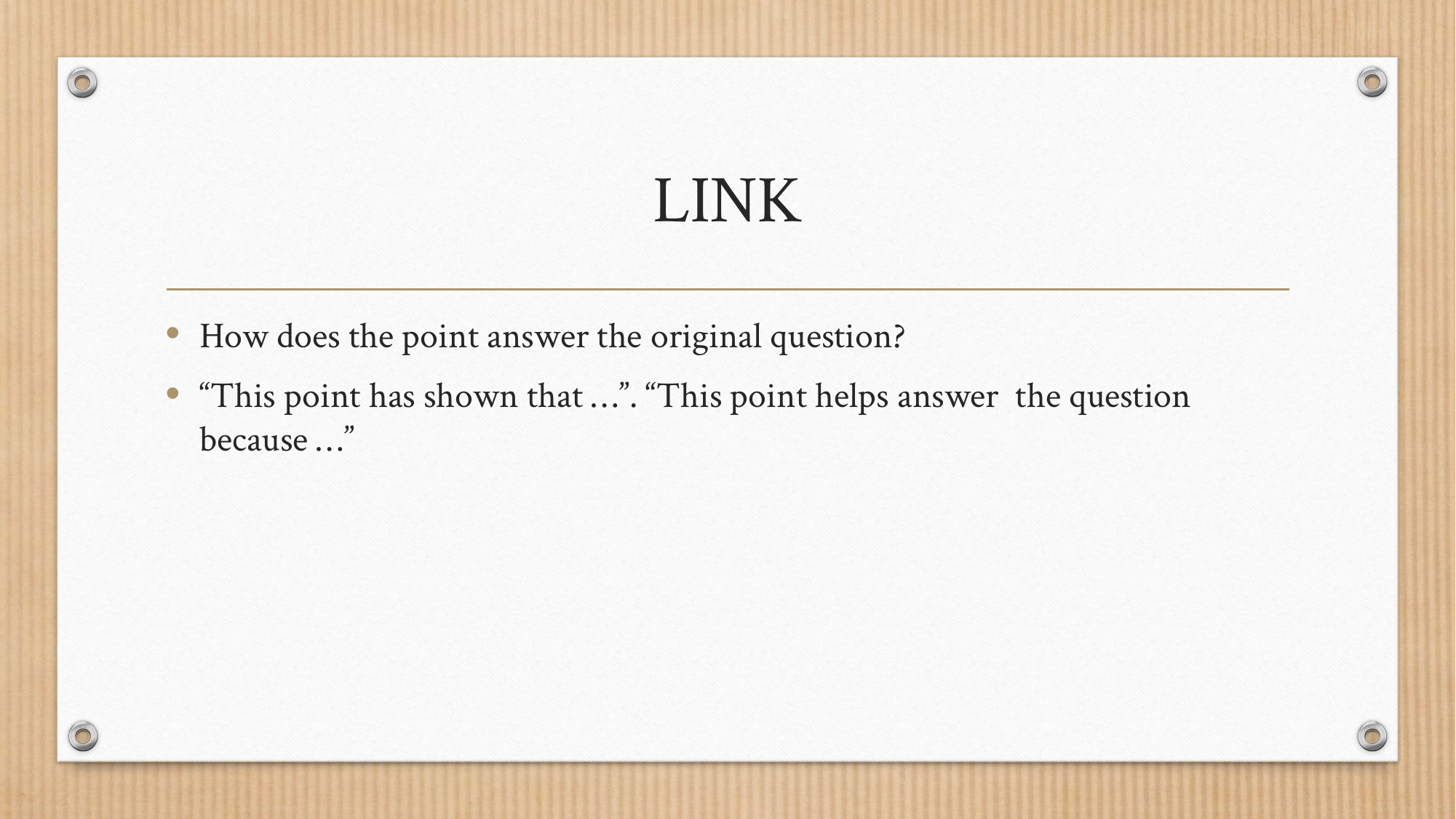

# LINK
How does the point answer the original question?
“This point has shown that …”. “This point helps answer  the question because …”